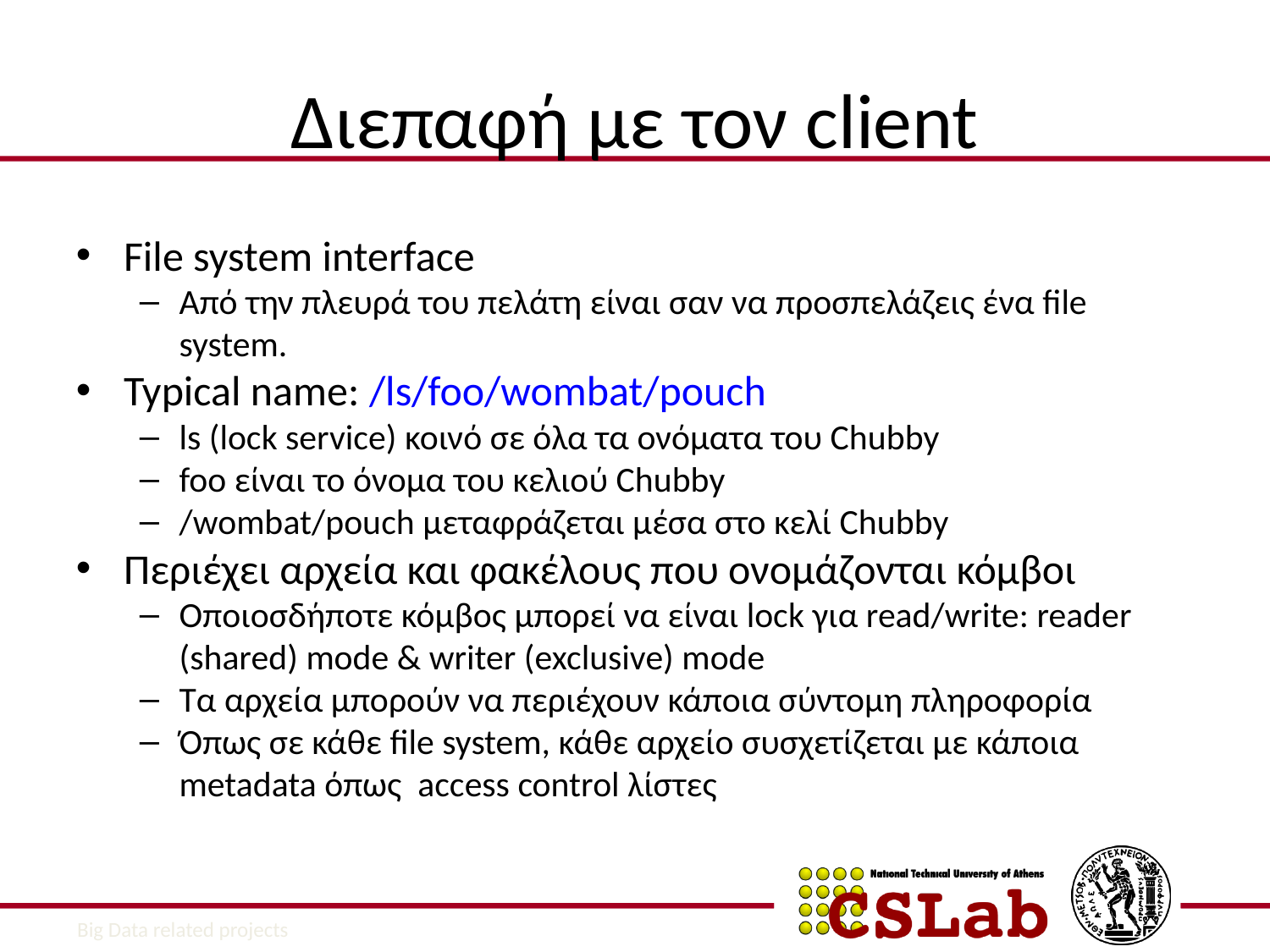

Διεπαφή με τον client
File system interface
Από την πλευρά του πελάτη είναι σαν να προσπελάζεις ένα file system.
Typical name: /ls/foo/wombat/pouch
ls (lock service) κοινό σε όλα τα ονόματα του Chubby
foo είναι το όνομα του κελιού Chubby
/wombat/pouch μεταφράζεται μέσα στο κελί Chubby
Περιέχει αρχεία και φακέλους που ονομάζονται κόμβοι
Οποιοσδήποτε κόμβος μπορεί να είναι lock για read/write: reader (shared) mode & writer (exclusive) mode
Τα αρχεία μπορούν να περιέχουν κάποια σύντομη πληροφορία
Όπως σε κάθε file system, κάθε αρχείο συσχετίζεται με κάποια metadata όπως  access control λίστες